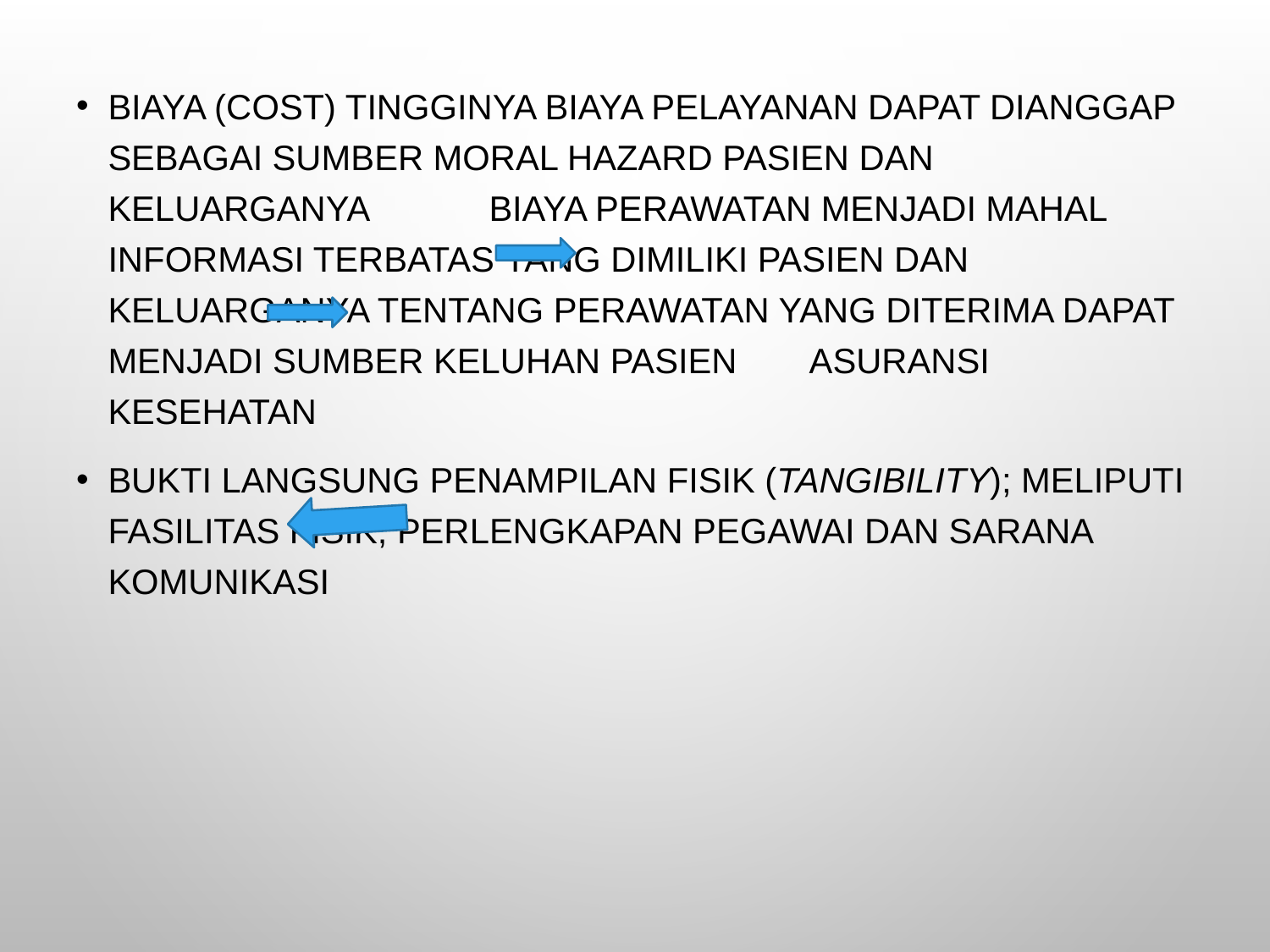

Biaya (cost) tingginya biaya pelayanan dapat dianggap sebagai sumber moral hazard pasien dan keluarganya 	biaya perawatan menjadi mahal 	   Informasi terbatas yang dimiliki pasien dan keluarganya tentang perawatan yang diterima dapat menjadi sumber keluhan pasien	       asuransi kesehatan
Bukti langsung penampilan fisik (tangibility); meliputi fasilitas fisik, perlengkapan pegawai dan sarana komunikasi